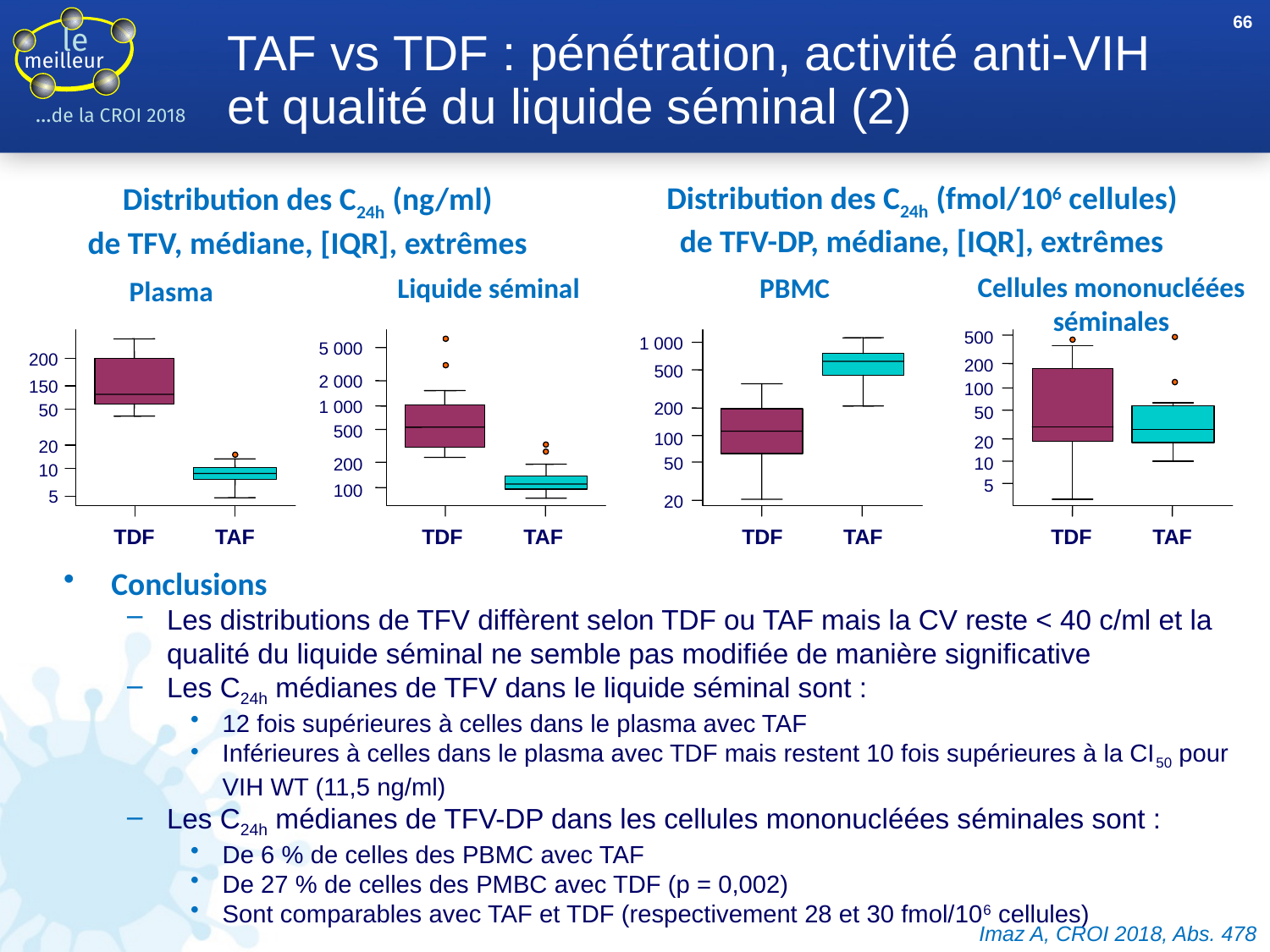

66
# TAF vs TDF : pénétration, activité anti-VIH et qualité du liquide séminal (2)
Distribution des C24h (fmol/106 cellules)
de TFV-DP, médiane, [IQR], extrêmes
Distribution des C24h (ng/ml)
de TFV, médiane, [IQR], extrêmes
Cellules mononucléées séminales
PBMC
500
1 000

200
500
100
200
50
100
20
10
50
5
20
TDF
TAF
TDF
TAF
Liquide séminal
Plasma

5 000
200
2 000
150
1 000
50
500
20
200
10
100
5
TDF
TAF
TDF
TAF
Conclusions
Les distributions de TFV diffèrent selon TDF ou TAF mais la CV reste < 40 c/ml et la qualité du liquide séminal ne semble pas modifiée de manière significative
Les C24h médianes de TFV dans le liquide séminal sont :
12 fois supérieures à celles dans le plasma avec TAF
Inférieures à celles dans le plasma avec TDF mais restent 10 fois supérieures à la CI50 pour VIH WT (11,5 ng/ml)
Les C24h médianes de TFV-DP dans les cellules mononucléées séminales sont :
De 6 % de celles des PBMC avec TAF
De 27 % de celles des PMBC avec TDF (p = 0,002)
Sont comparables avec TAF et TDF (respectivement 28 et 30 fmol/106 cellules)
Imaz A, CROI 2018, Abs. 478